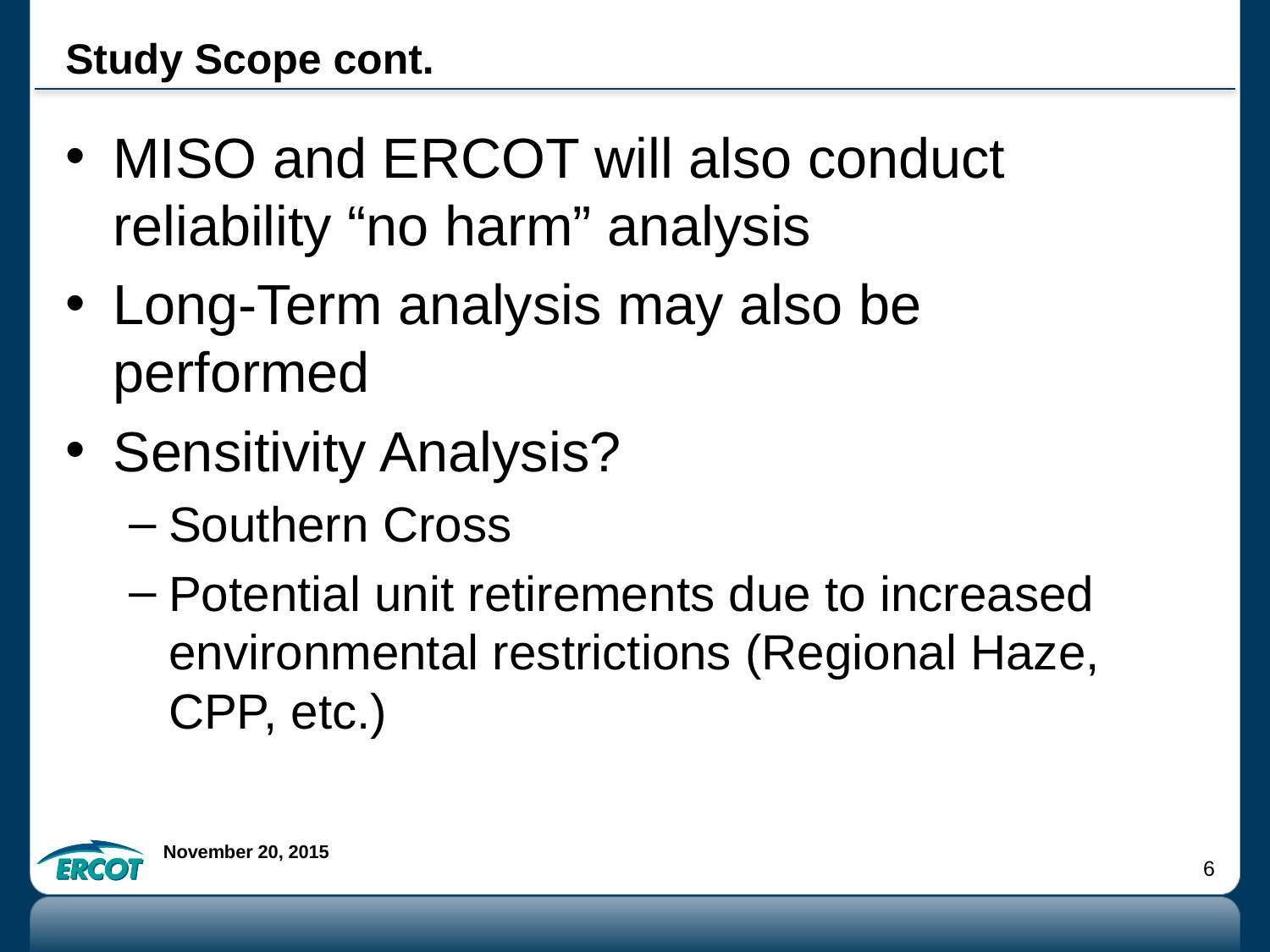

# Study Scope cont.
MISO and ERCOT will also conduct reliability “no harm” analysis
Long-Term analysis may also be performed
Sensitivity Analysis?
Southern Cross
Potential unit retirements due to increased environmental restrictions (Regional Haze, CPP, etc.)